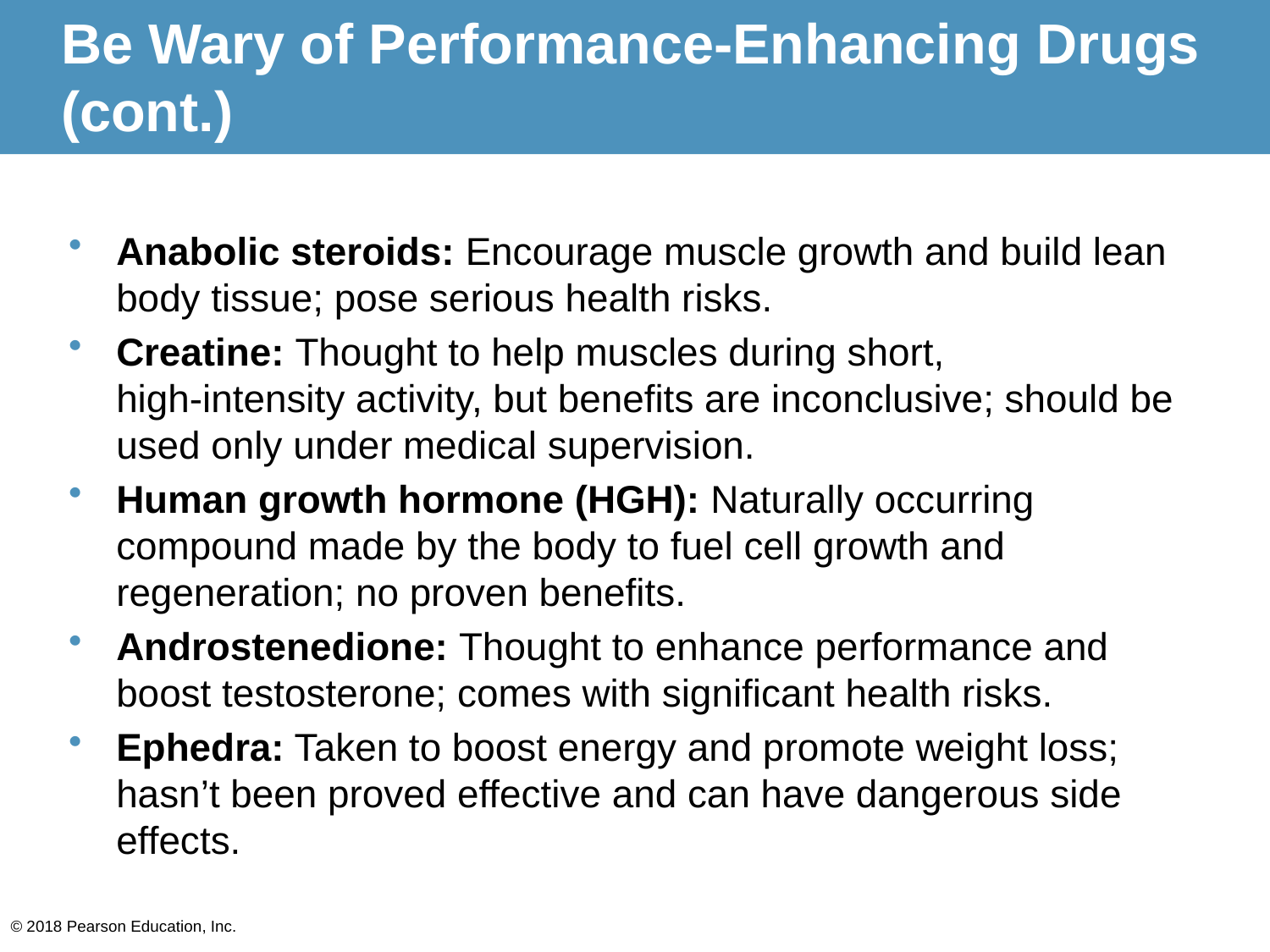

# Be Wary of Performance-Enhancing Drugs (cont.)
Anabolic steroids: Encourage muscle growth and build lean body tissue; pose serious health risks.
Creatine: Thought to help muscles during short,
high-intensity activity, but benefits are inconclusive; should be used only under medical supervision.
Human growth hormone (HGH): Naturally occurring compound made by the body to fuel cell growth and regeneration; no proven benefits.
Androstenedione: Thought to enhance performance and boost testosterone; comes with significant health risks.
Ephedra: Taken to boost energy and promote weight loss; hasn’t been proved effective and can have dangerous side effects.